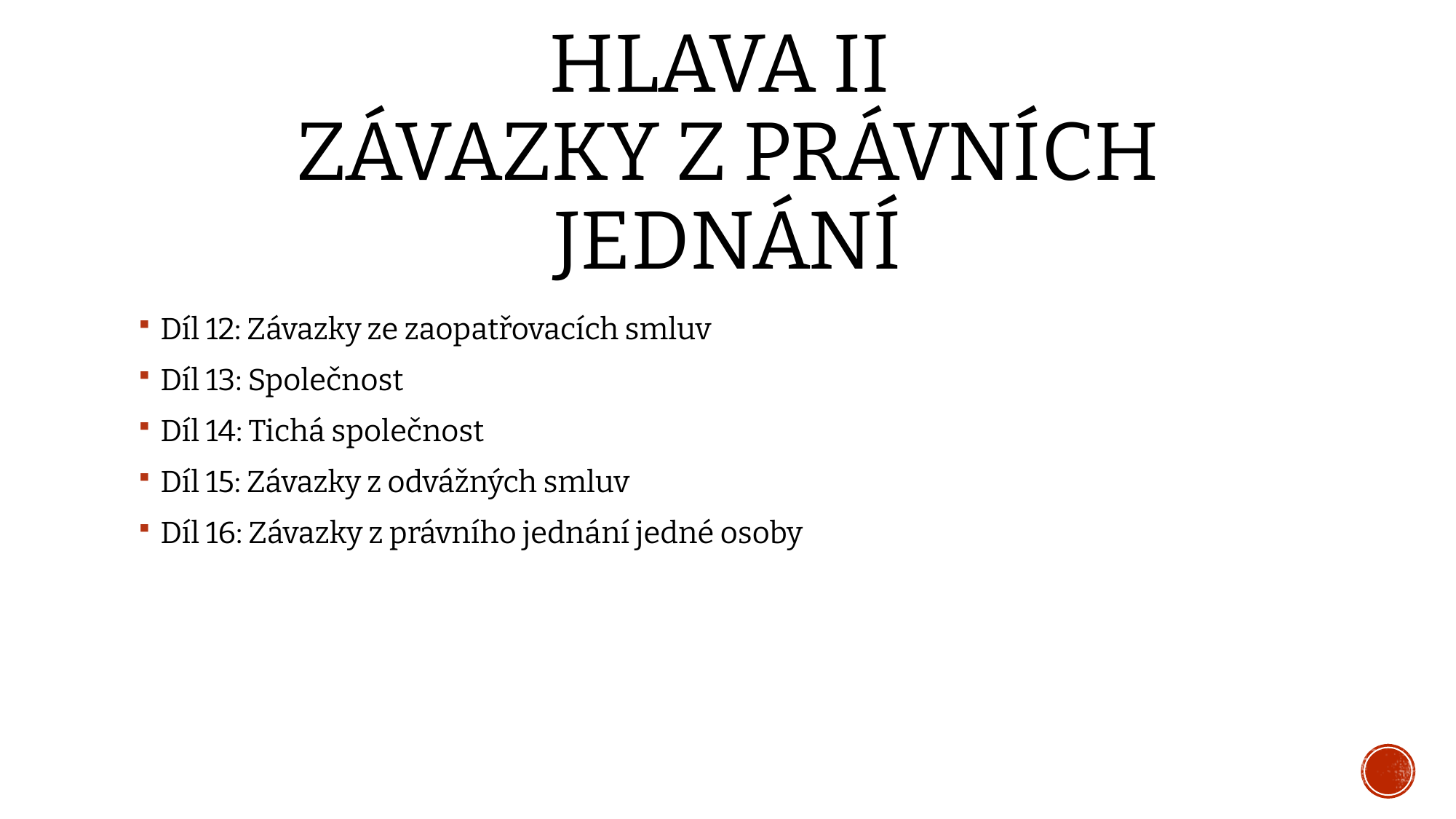

# Hlava II Závazky z právních jednání

Díl 12: Závazky ze zaopatřovacích smluv
Díl 13: Společnost
Díl 14: Tichá společnost
Díl 15: Závazky z odvážných smluv
Díl 16: Závazky z právního jednání jedné osoby